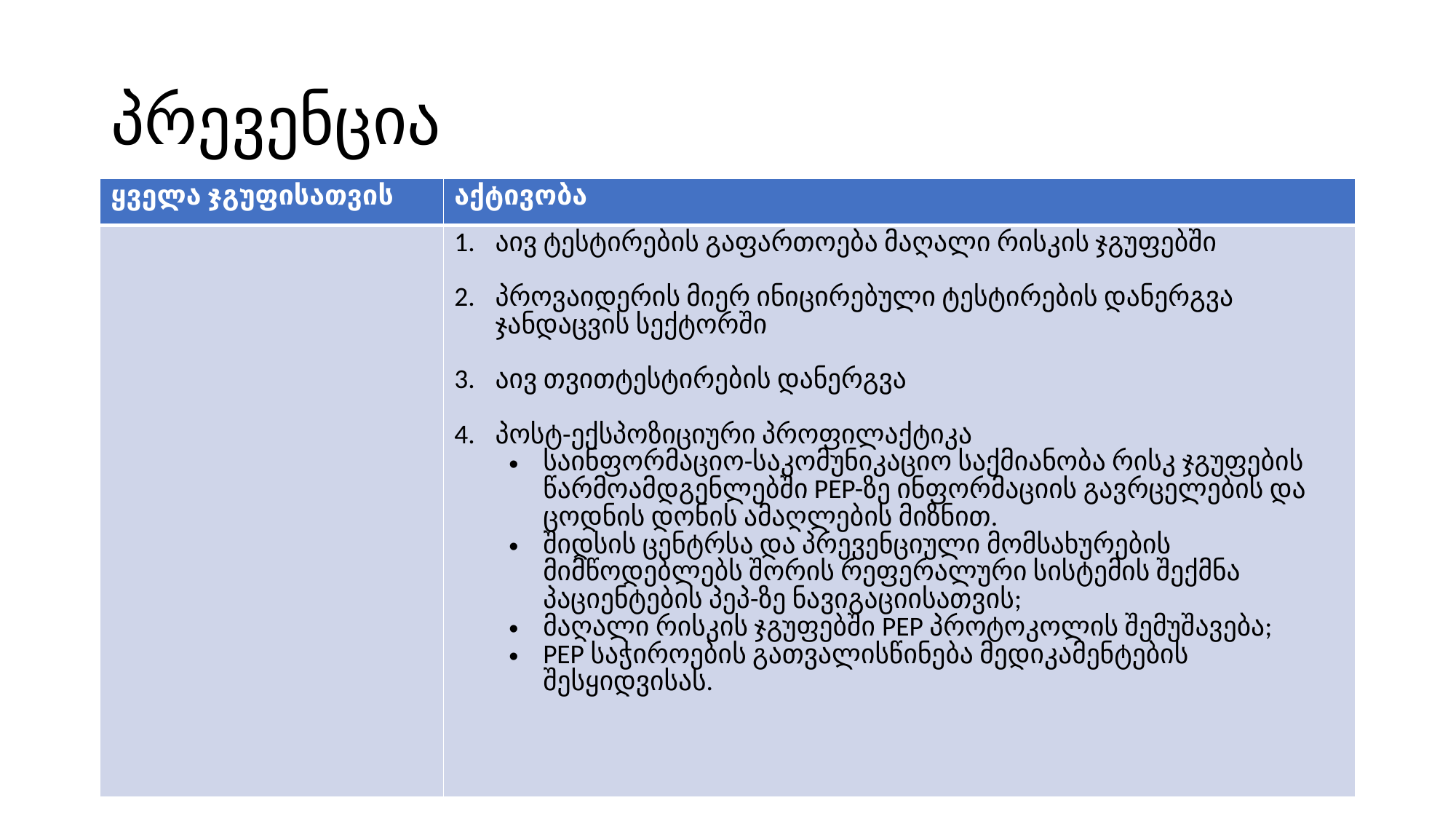

# პრევენცია
| ყველა ჯგუფისათვის | აქტივობა |
| --- | --- |
|  | აივ ტესტირების გაფართოება მაღალი რისკის ჯგუფებში პროვაიდერის მიერ ინიცირებული ტესტირების დანერგვა ჯანდაცვის სექტორში აივ თვითტესტირების დანერგვა პოსტ-ექსპოზიციური პროფილაქტიკა საინფორმაციო-საკომუნიკაციო საქმიანობა რისკ ჯგუფების წარმოამდგენლებში PEP-ზე ინფორმაციის გავრცელების და ცოდნის დონის ამაღლების მიზნით. შიდსის ცენტრსა და პრევენციული მომსახურების მიმწოდებლებს შორის რეფერალური სისტემის შექმნა პაციენტების პეპ-ზე ნავიგაციისათვის; მაღალი რისკის ჯგუფებში PEP პროტოკოლის შემუშავება; PEP საჭიროების გათვალისწინება მედიკამენტების შესყიდვისას. |